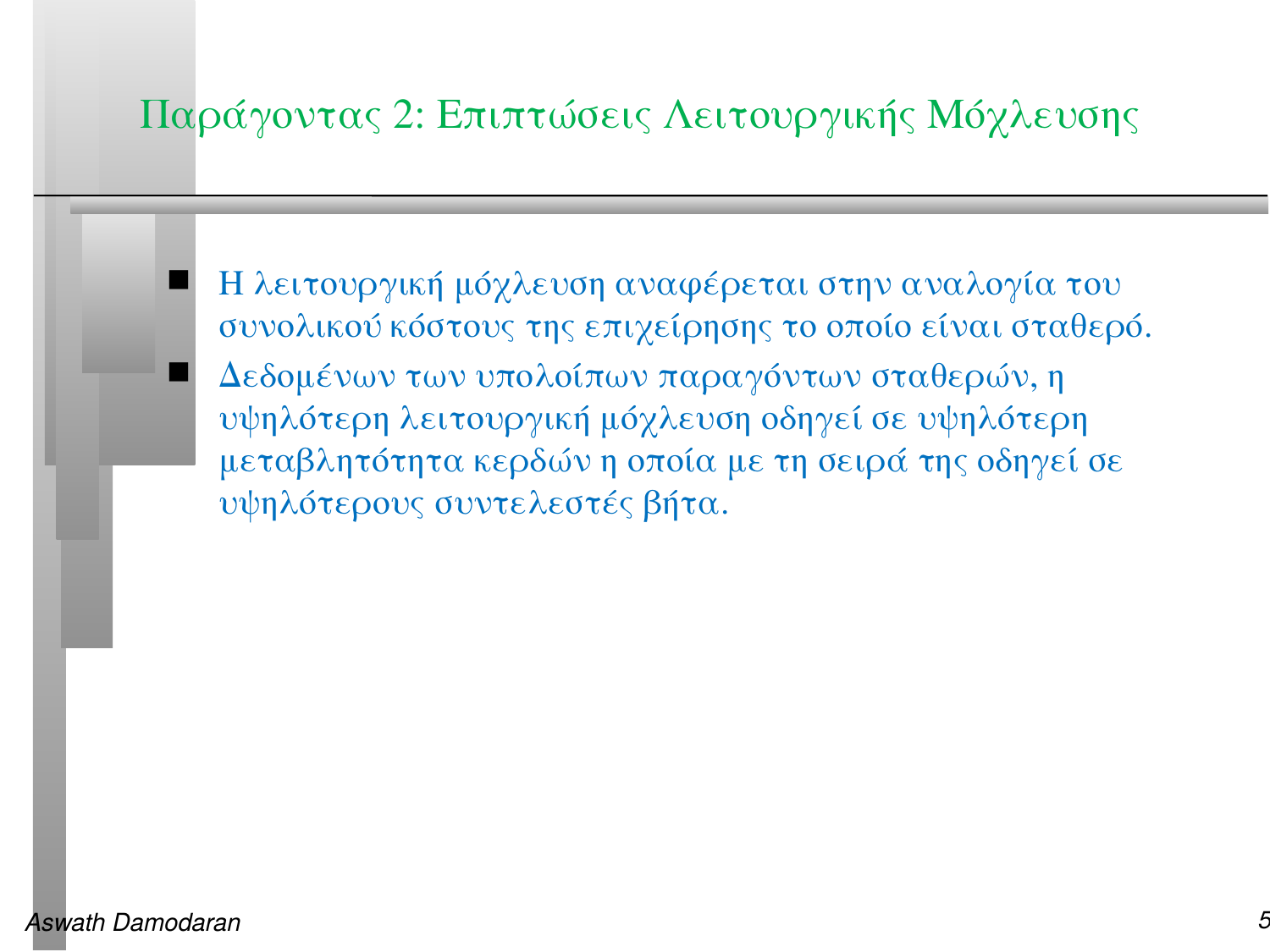

# Παράγοντας 2: Επιπτώσεις Λειτουργικής Μόχλευσης
Η λειτουργική μόχλευση αναφέρεται στην αναλογία του συνολικού κόστους της επιχείρησης το οποίο είναι σταθερό.
Δεδομένων των υπολοίπων παραγόντων σταθερών, η υψηλότερη λειτουργική μόχλευση οδηγεί σε υψηλότερη μεταβλητότητα κερδών η οποία με τη σειρά της οδηγεί σε υψηλότερους συντελεστές βήτα.